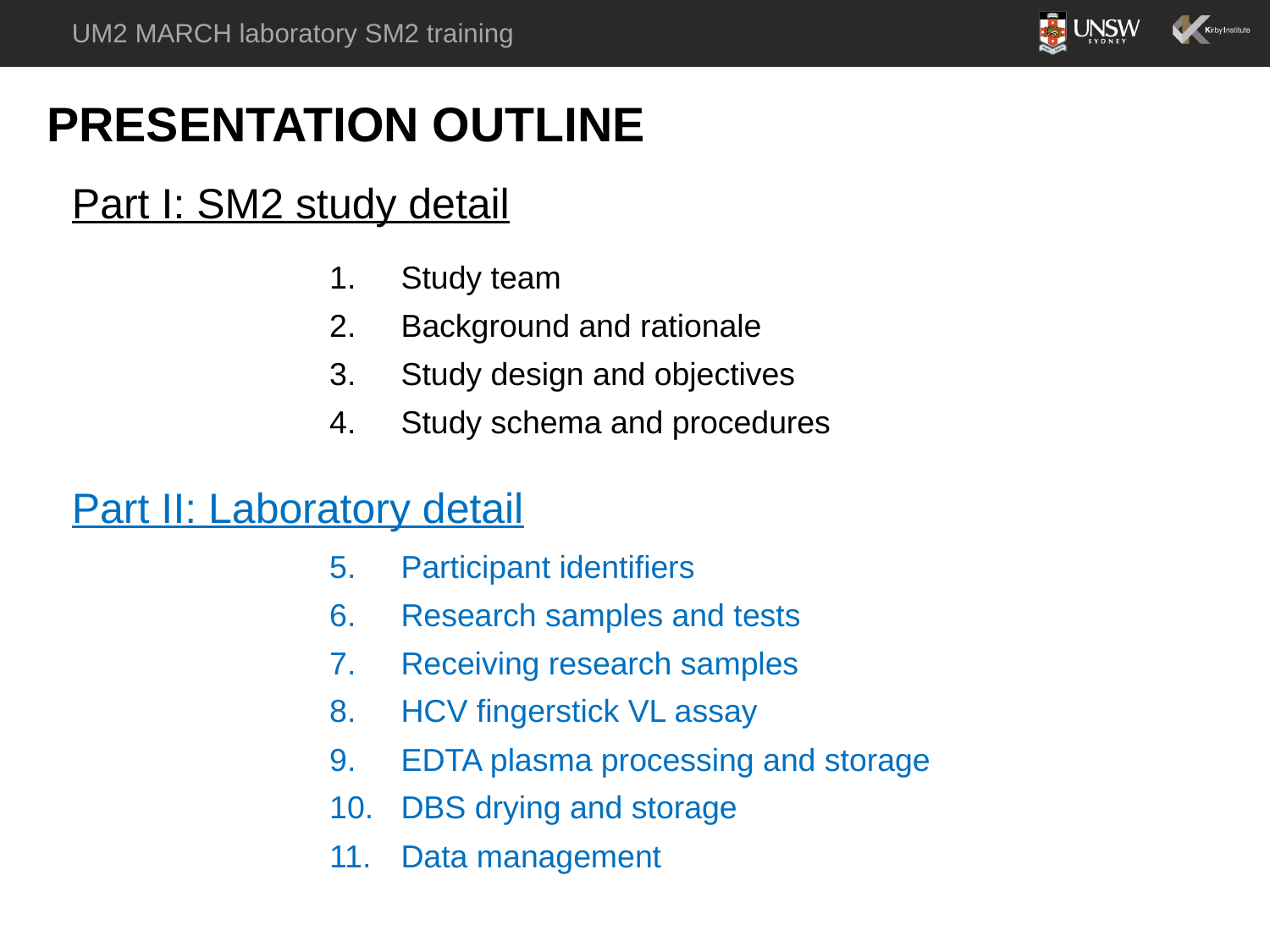

UM2 MARCH laboratory SM2 training
PRESENTATION OUTLINE
Part I: SM2 study detail

Study team
Background and rationale
Study design and objectives
Study schema and procedures

Participant identifiers
Research samples and tests
Receiving research samples
HCV fingerstick VL assay
EDTA plasma processing and storage
DBS drying and storage
Data management

Part II: Laboratory detail

2